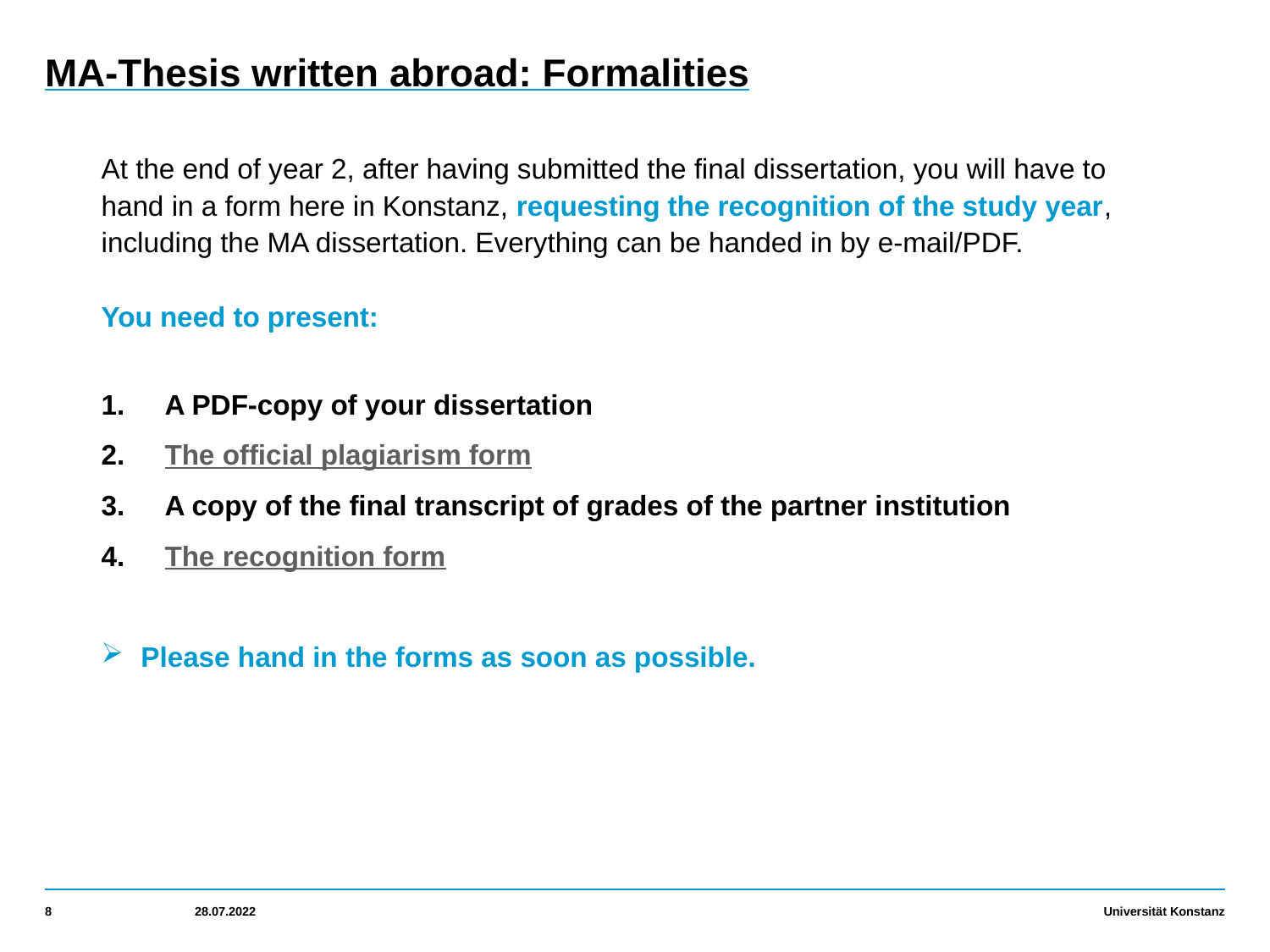

# MA-Thesis written abroad: Formalities
At the end of year 2, after having submitted the final dissertation, you will have to hand in a form here in Konstanz, requesting the recognition of the study year, including the MA dissertation. Everything can be handed in by e-mail/PDF.

You need to present:

A PDF-copy of your dissertation
The official plagiarism form
A copy of the final transcript of grades of the partner institution
The recognition form

Please hand in the forms as soon as possible.

8
28.07.2022